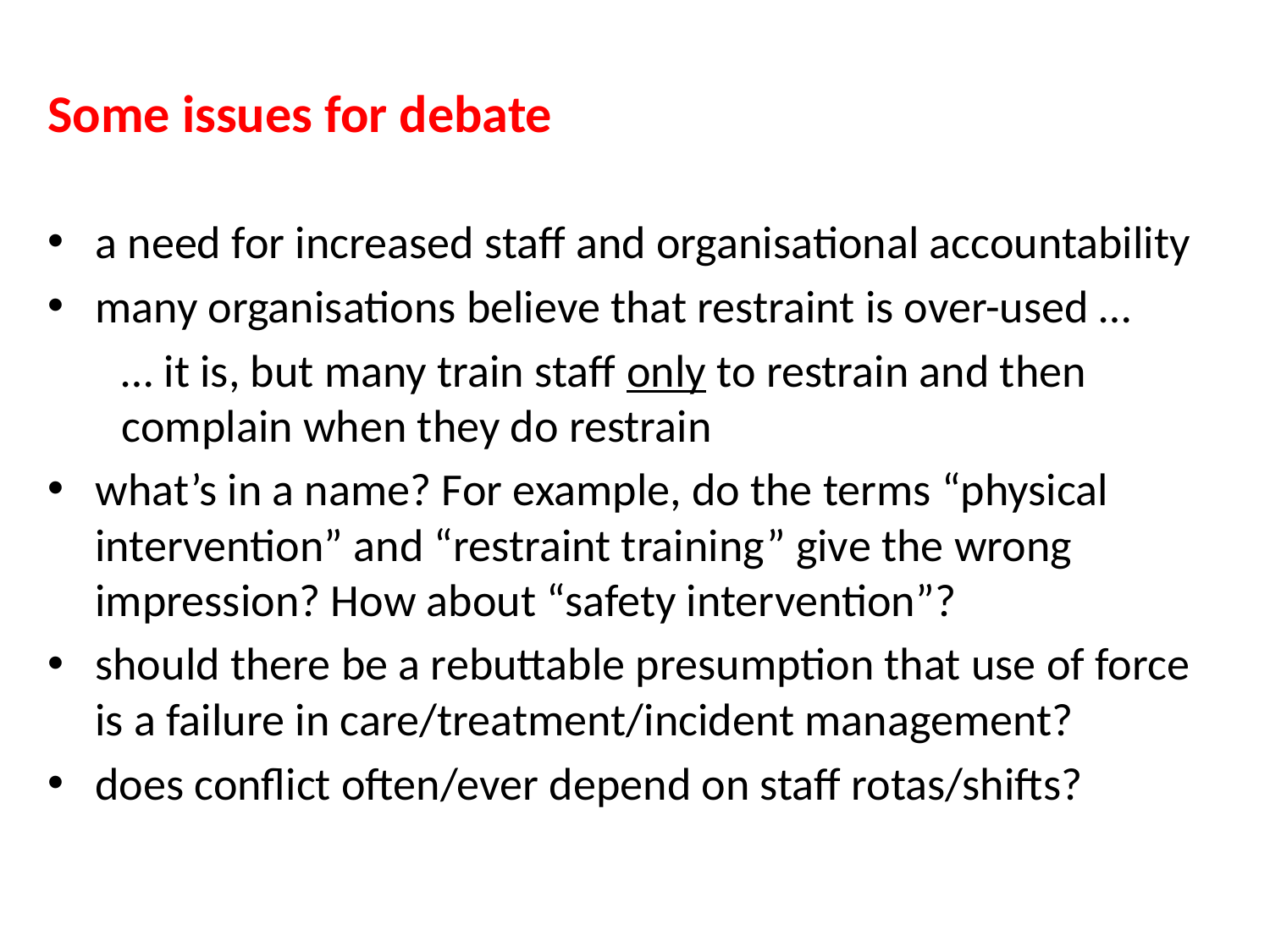

# Some issues for debate

a need for increased staff and organisational accountability
many organisations believe that restraint is over-used …
… it is, but many train staff only to restrain and then complain when they do restrain
what’s in a name? For example, do the terms “physical intervention” and “restraint training” give the wrong impression? How about “safety intervention”?
should there be a rebuttable presumption that use of force is a failure in care/treatment/incident management?
does conflict often/ever depend on staff rotas/shifts?